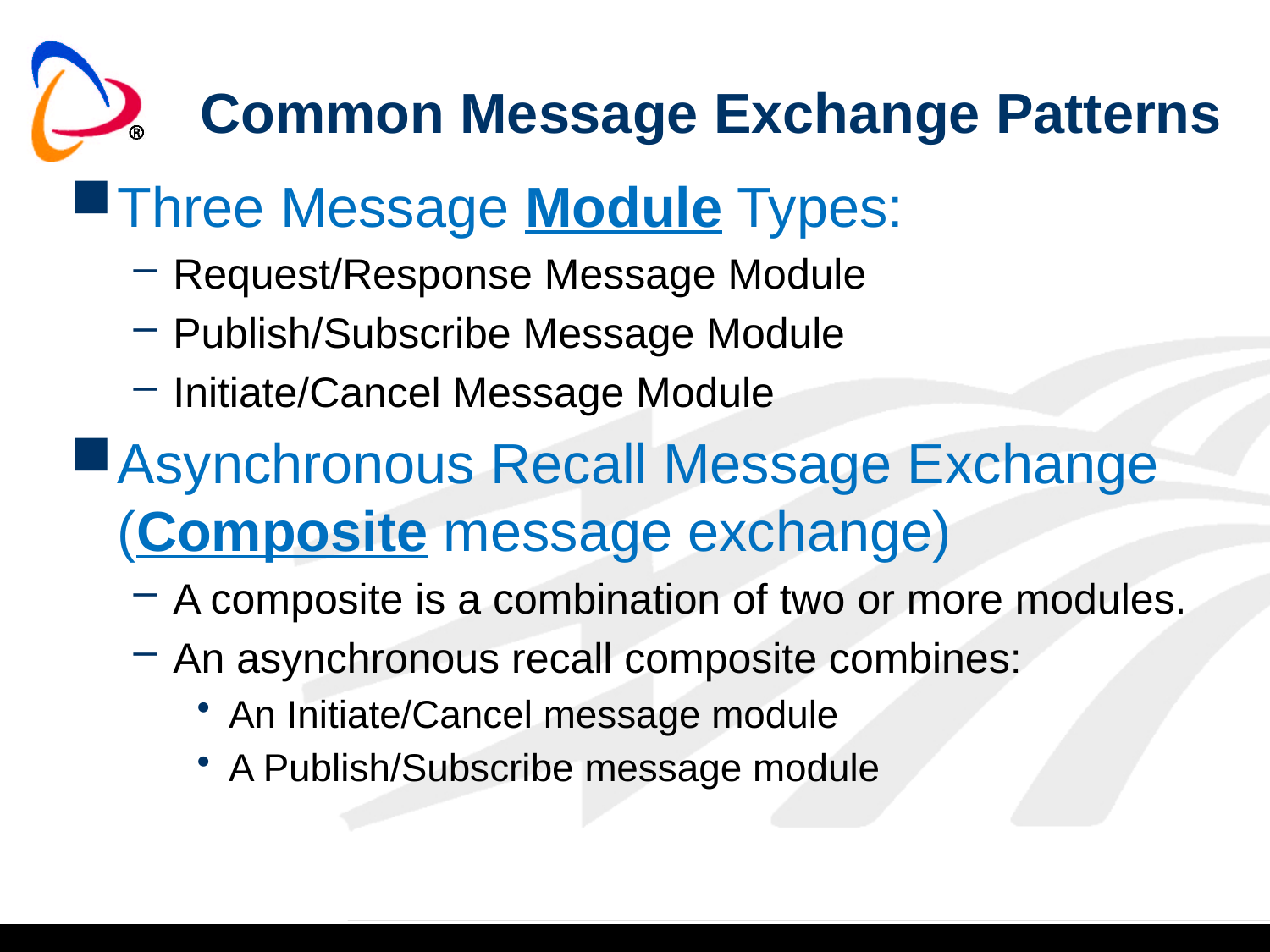

# Common Message Exchange Patterns
Three Message Module Types:
Request/Response Message Module
Publish/Subscribe Message Module
Initiate/Cancel Message Module
Asynchronous Recall Message Exchange (Composite message exchange)
A composite is a combination of two or more modules.
An asynchronous recall composite combines:
An Initiate/Cancel message module
A Publish/Subscribe message module